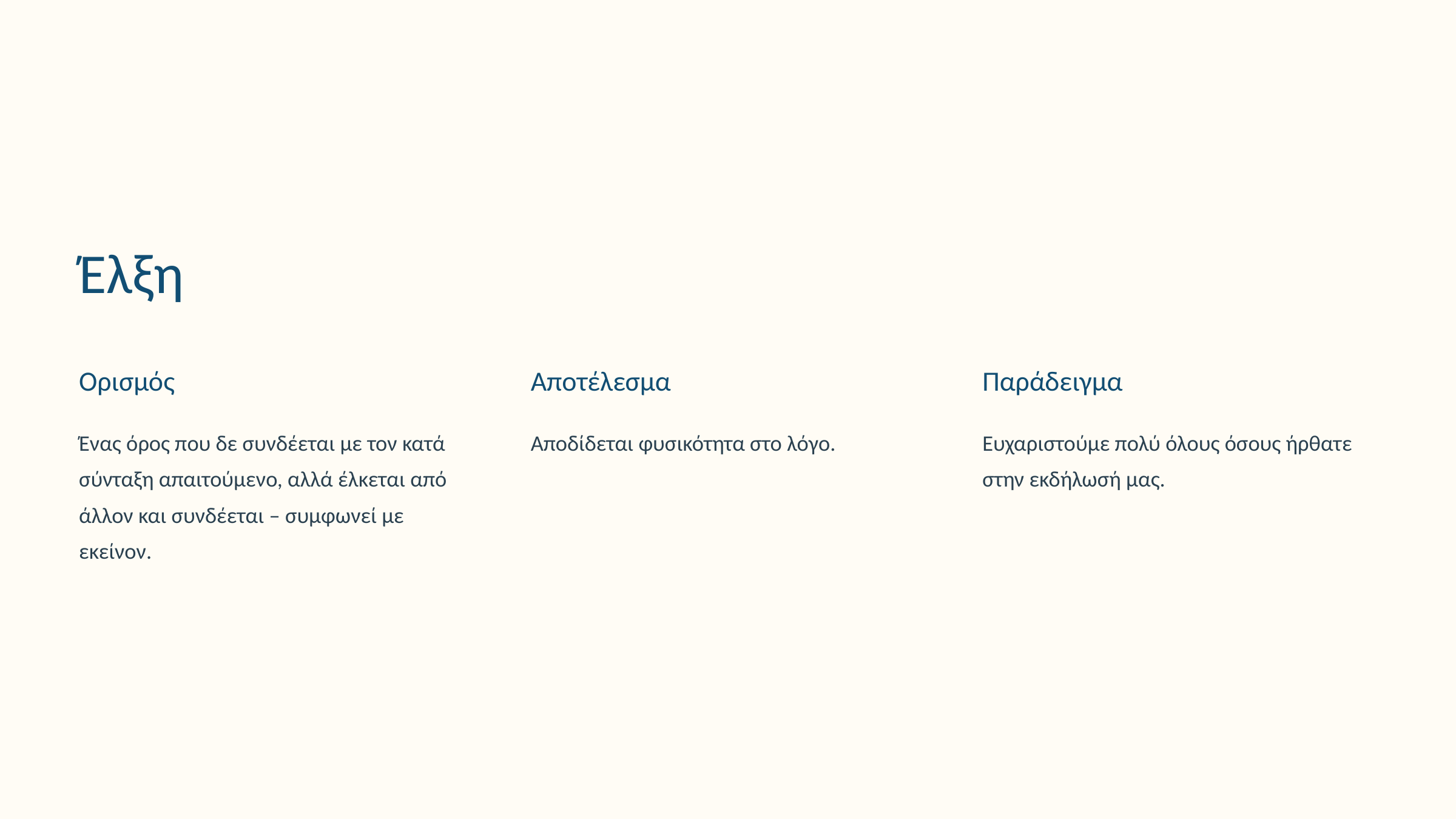

Έλξη
Ορισμός
Αποτέλεσμα
Παράδειγμα
Ένας όρος που δε συνδέεται με τον κατά σύνταξη απαιτούμενο, αλλά έλκεται από άλλον και συνδέεται – συμφωνεί με εκείνον.
Αποδίδεται φυσικότητα στο λόγο.
Ευχαριστούμε πολύ όλους όσους ήρθατε στην εκδήλωσή μας.